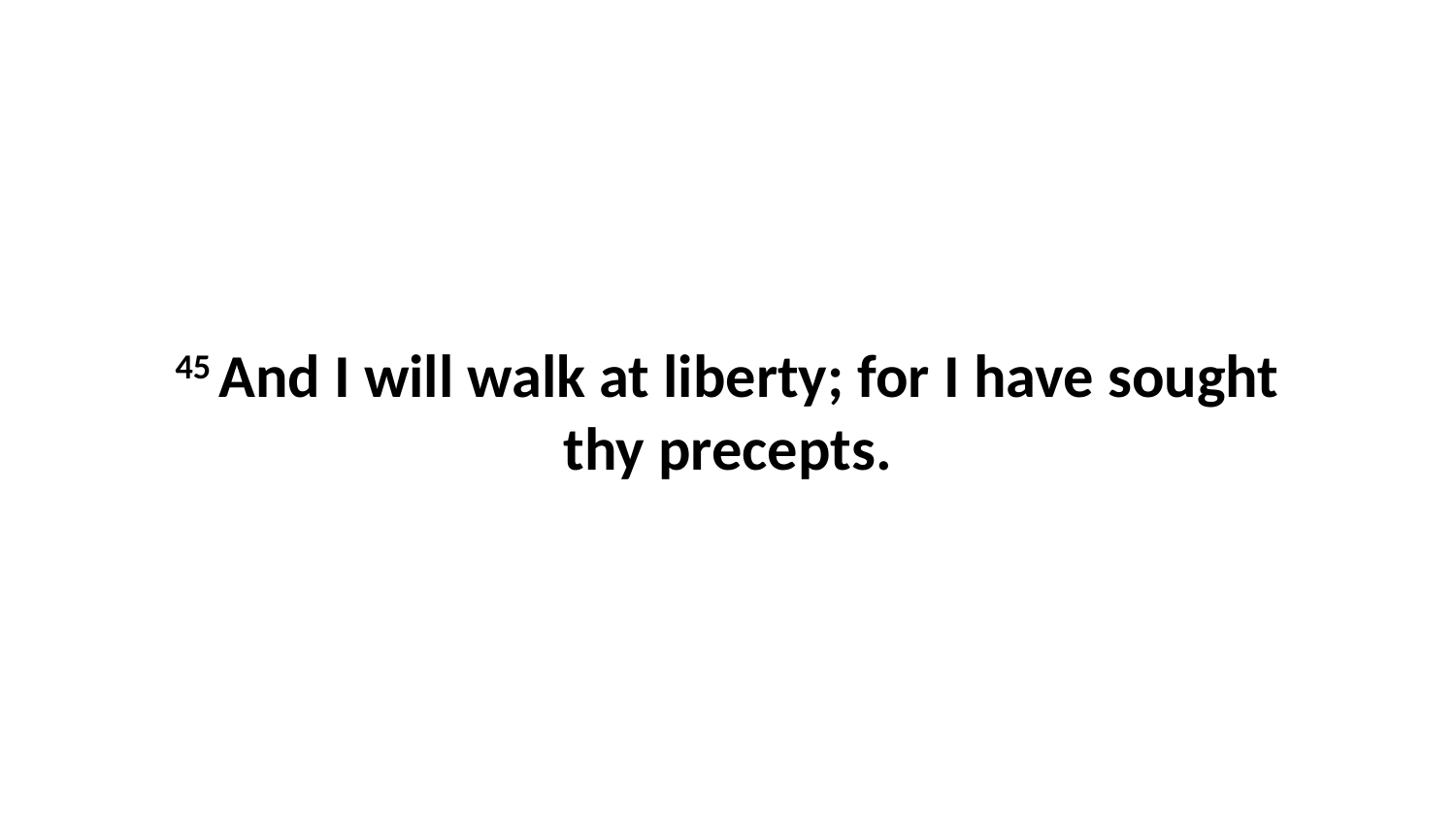

45 And I will walk at liberty; for I have sought thy precepts.